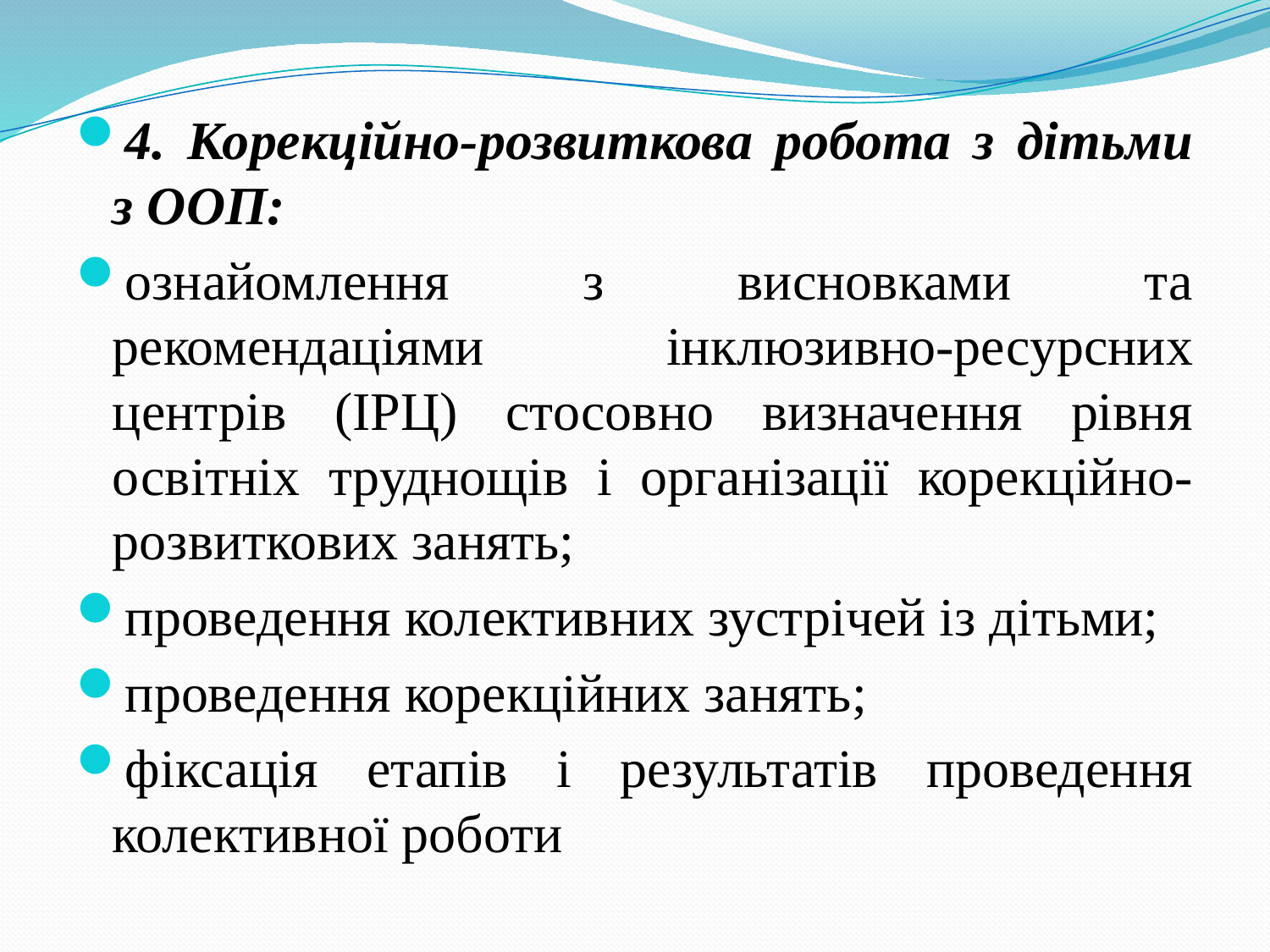

#
4. Корекційно-розвиткова робота з дітьми з ООП:
ознайомлення з висновками та рекомендаціями інклюзивно-ресурсних центрів (ІРЦ) стосовно визначення рівня освітніх труднощів і організації корекційно-розвиткових занять;
проведення колективних зустрічей із дітьми;
проведення корекційних занять;
фіксація етапів i результатів проведення колективної роботи